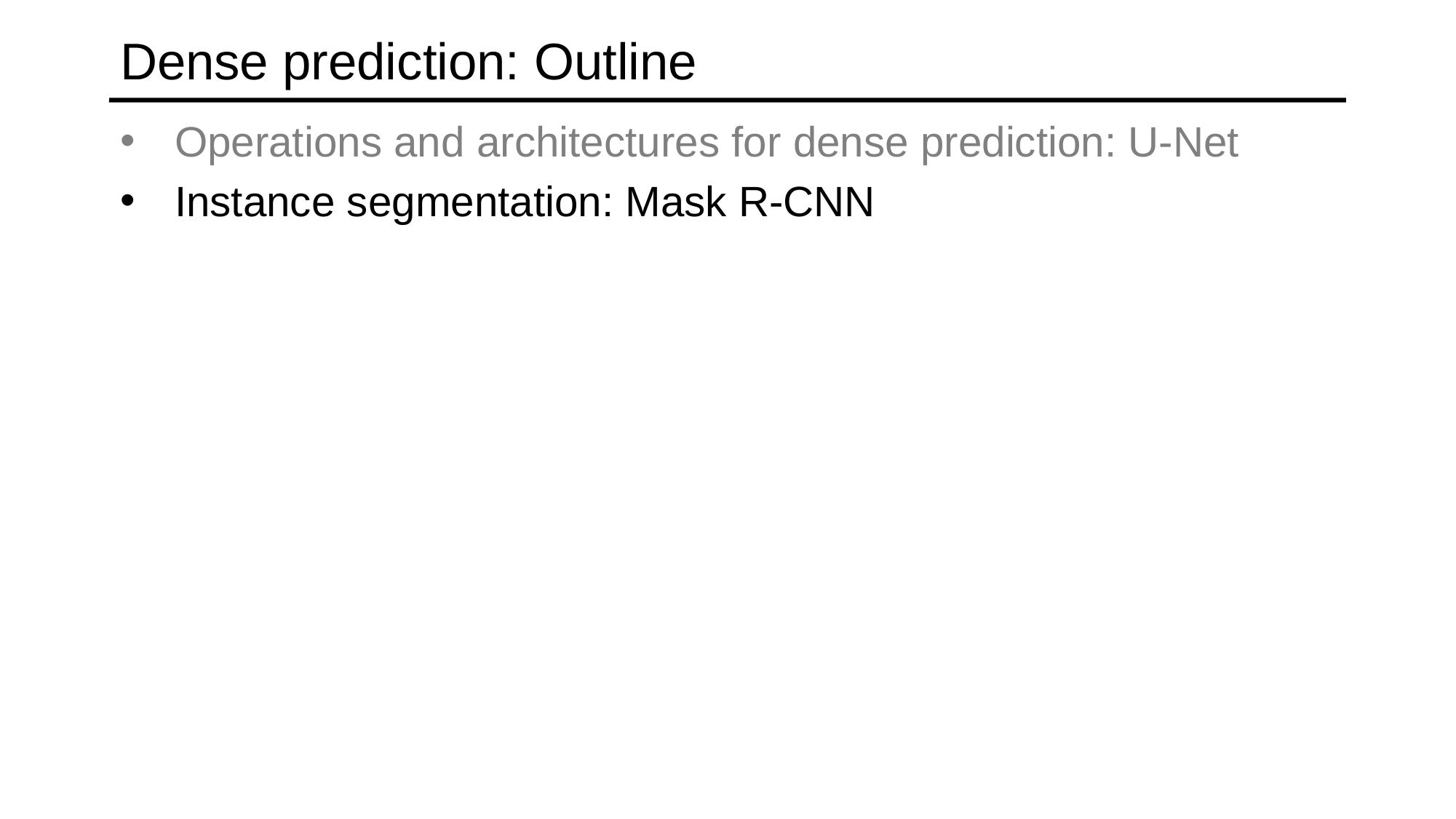

# Dense prediction: Outline
Operations and architectures for dense prediction: U-Net
Instance segmentation: Mask R-CNN